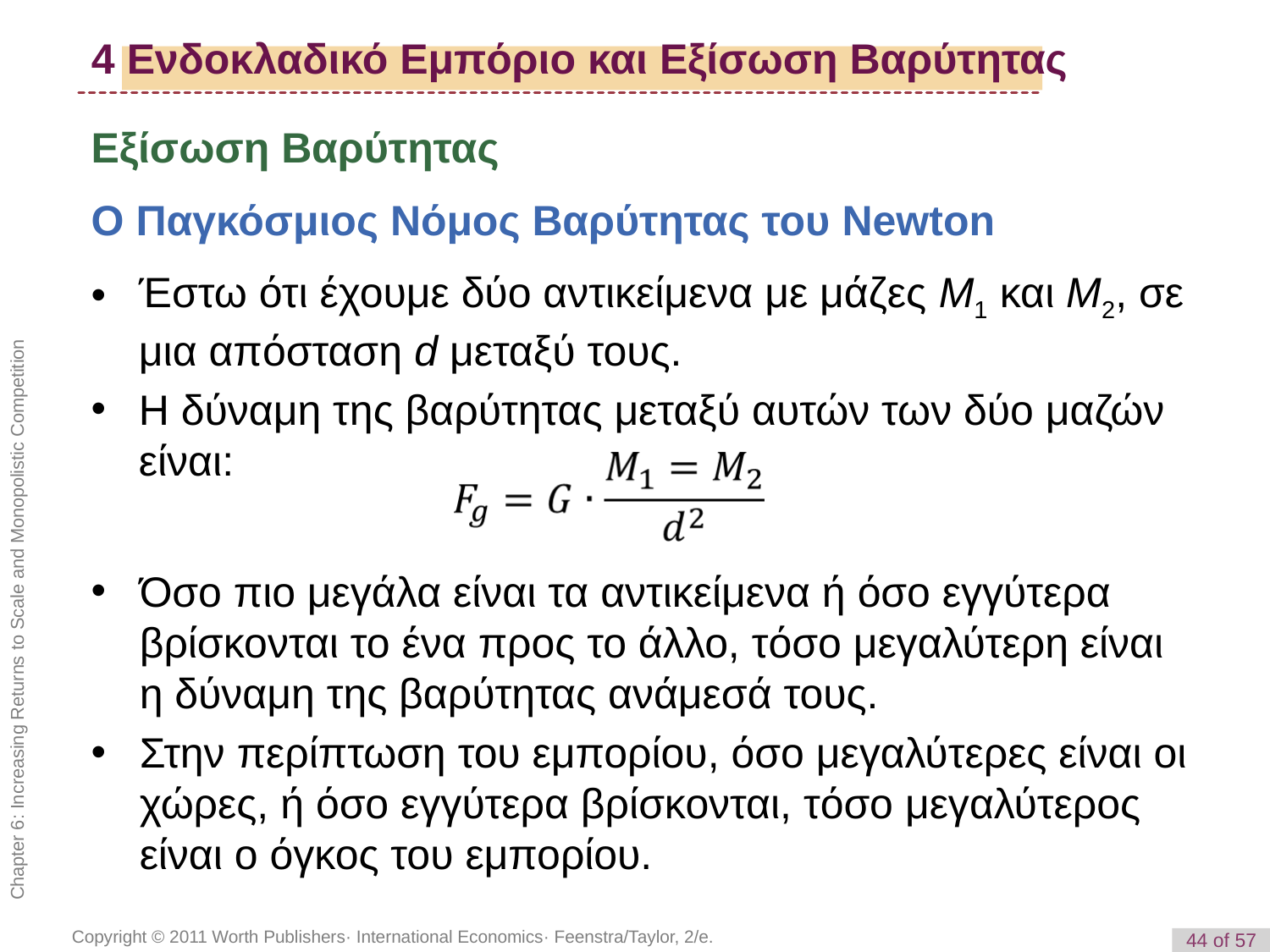

# 4 Ενδοκλαδικό Εμπόριο και Εξίσωση Βαρύτητας

Εξίσωση Βαρύτητας
Ο Παγκόσμιος Νόμος Βαρύτητας του Newton
Έστω ότι έχουμε δύο αντικείμενα με μάζες M1 και M2, σε μια απόσταση d μεταξύ τους.
Η δύναμη της βαρύτητας μεταξύ αυτών των δύο μαζών  είναι:

Όσο πιο μεγάλα είναι τα αντικείμενα ή όσο εγγύτερα βρίσκονται το ένα προς το άλλο, τόσο μεγαλύτερη είναι η δύναμη της βαρύτητας ανάμεσά τους.
Στην περίπτωση του εμπορίου, όσο μεγαλύτερες είναι οι χώρες, ή όσο εγγύτερα βρίσκονται, τόσο μεγαλύτερος είναι ο όγκος του εμπορίου.